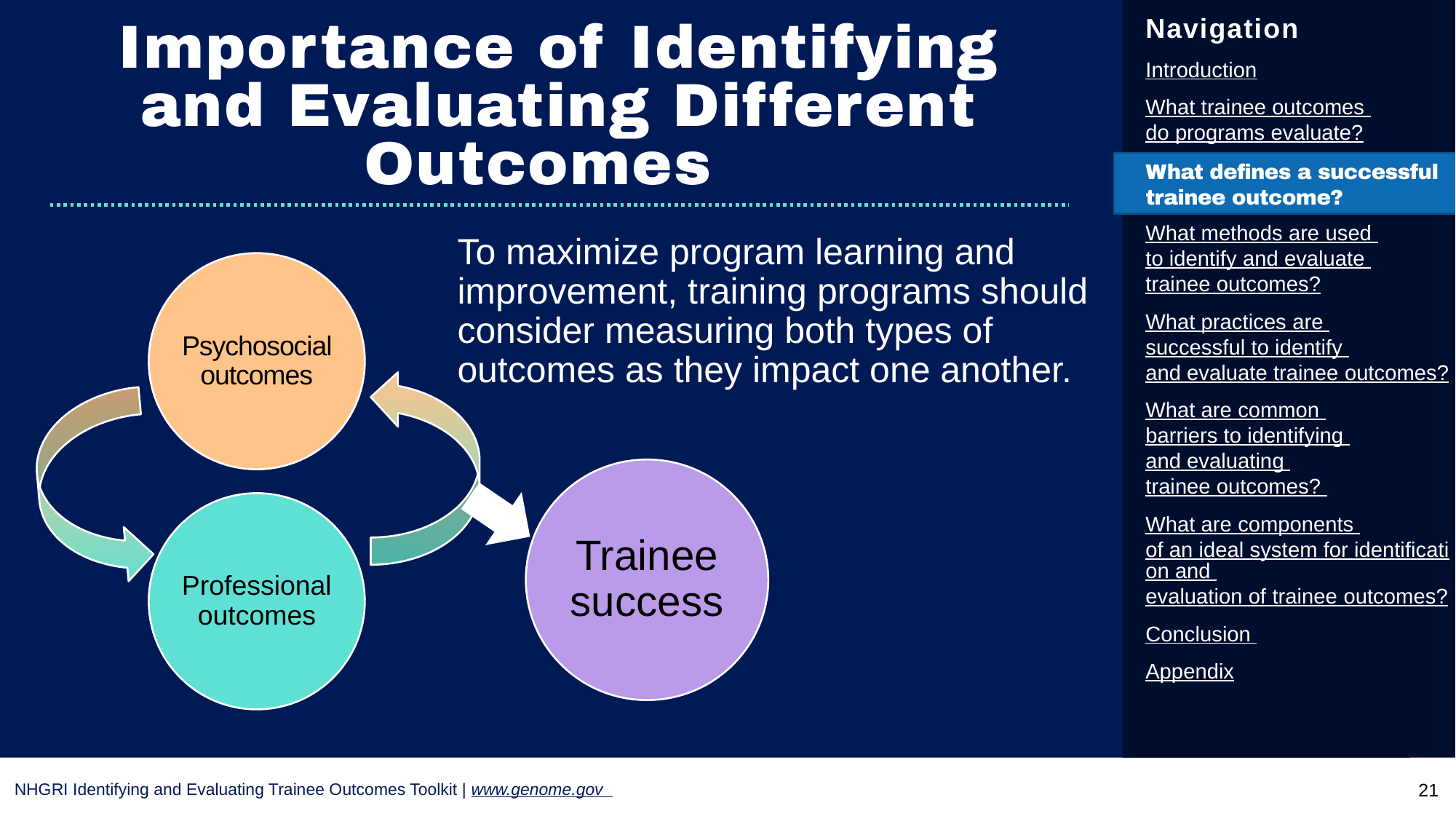

# Importance of Identifying and Evaluating Different Outcomes

What defines a successful trainee outcome?
To maximize program learning and improvement, training programs should consider measuring both types of outcomes as they impact one another.
Psychosocial outcomes

Trainee success

Professional outcomes
21